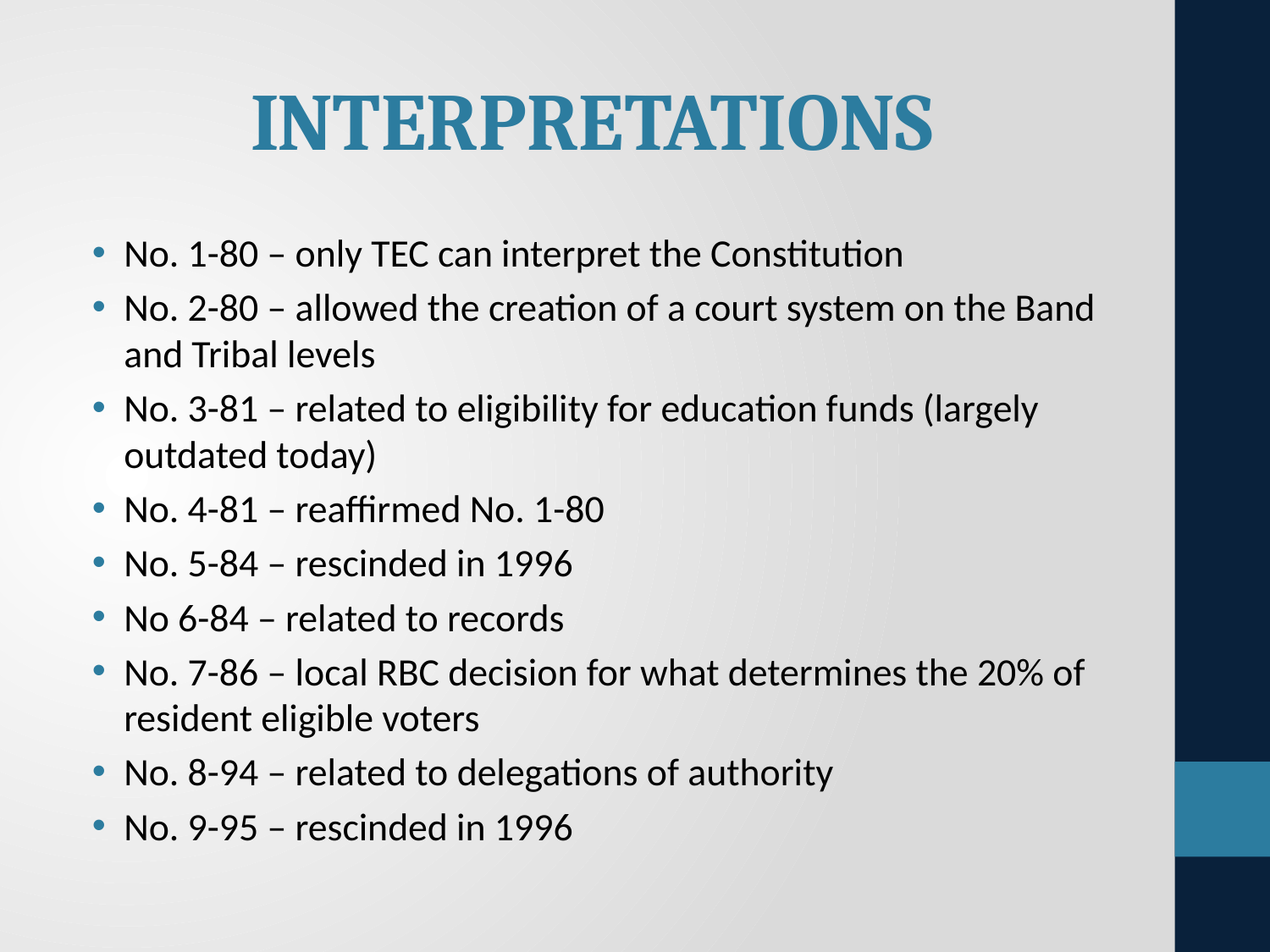

# Interpretations
No. 1-80 – only TEC can interpret the Constitution
No. 2-80 – allowed the creation of a court system on the Band and Tribal levels
No. 3-81 – related to eligibility for education funds (largely outdated today)
No. 4-81 – reaffirmed No. 1-80
No. 5-84 – rescinded in 1996
No 6-84 – related to records
No. 7-86 – local RBC decision for what determines the 20% of resident eligible voters
No. 8-94 – related to delegations of authority
No. 9-95 – rescinded in 1996